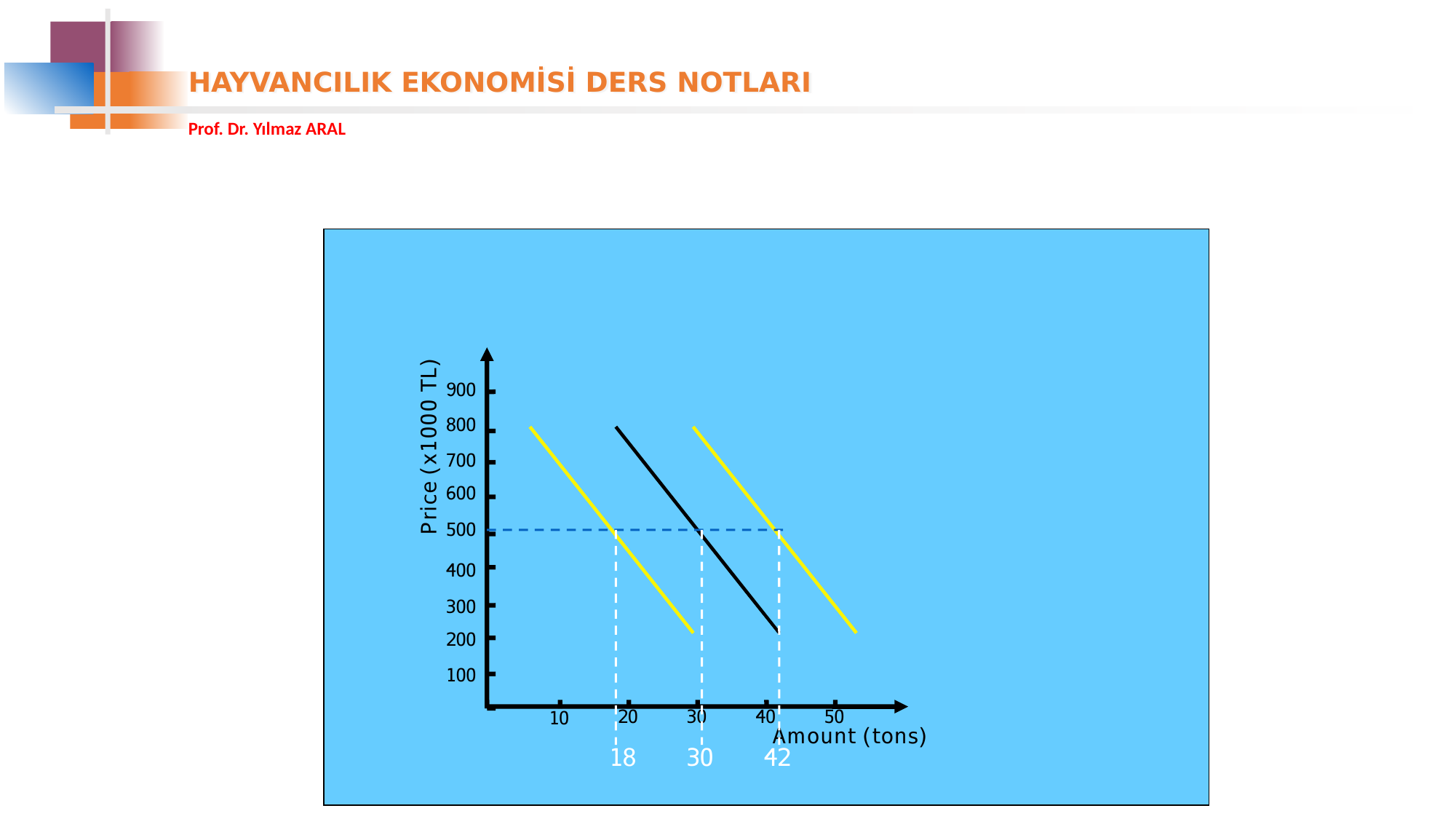

900

800

700

600

500

400

300

200

100

Price (x1000 TL)

20

30

40

50

10

Amount (tons)
18
30
42